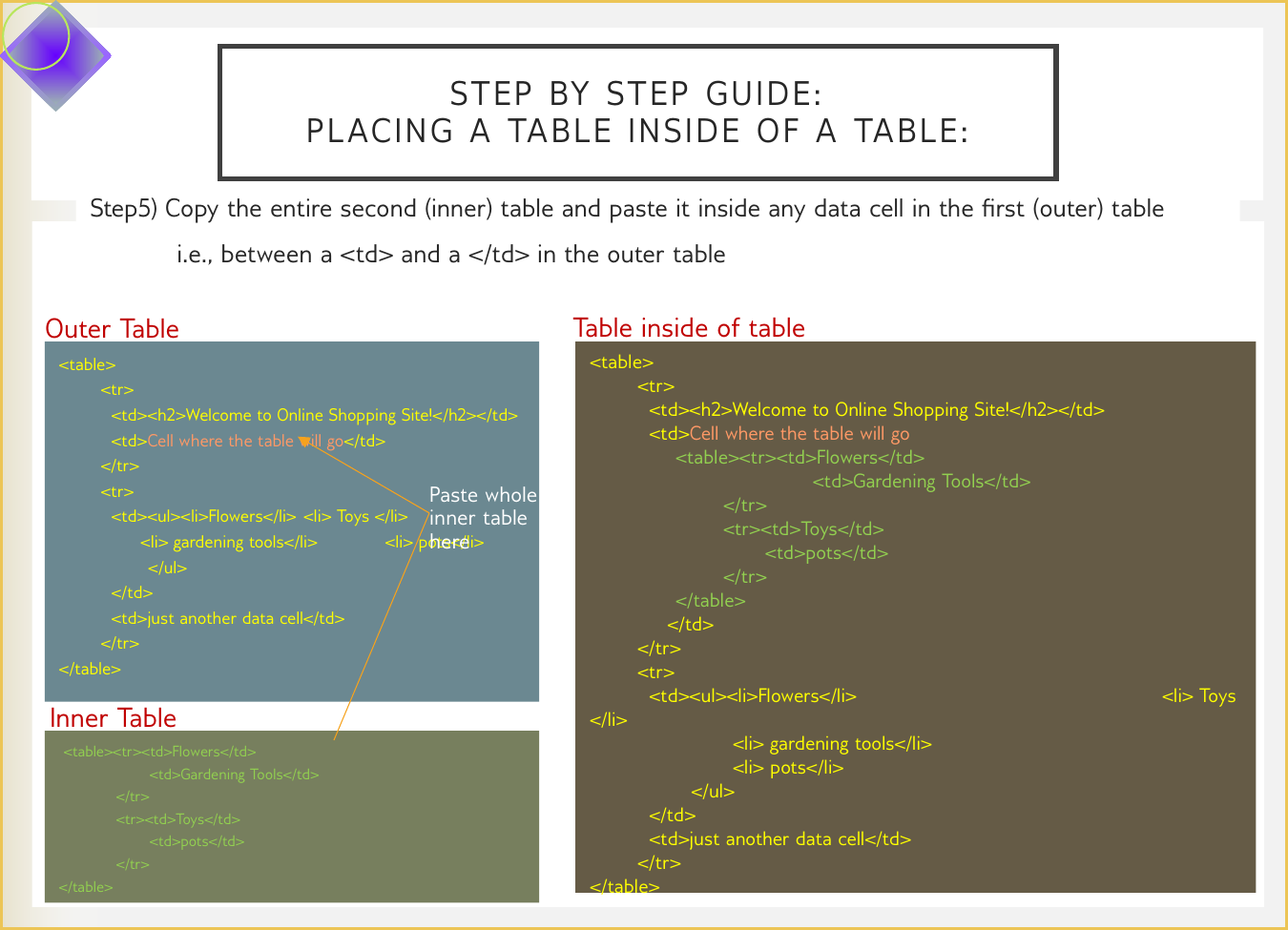

# Step by step guide: Placing a table inside of a table:
Step5) Copy the entire second (inner) table and paste it inside any data cell in the first (outer) table
           i.e., between a <td> and a </td> in the outer table

Table inside of table
Outer Table
<table>
        <tr>
          <td><h2>Welcome to Online Shopping Site!</h2></td>
          <td>Cell where the table will go</td>
        </tr>
        <tr>
          <td><ul><li>Flowers</li>			<li> Toys </li>			<li> gardening tools</li>		<li> pots</li>
                 </ul>
          </td>
          <td>just another data cell</td>
        </tr>
</table>
<table>
        <tr>
          <td><h2>Welcome to Online Shopping Site!</h2></td>
          <td>Cell where the table will go
    <table><tr><td>Flowers</td>
	   <td>Gardening Tools</td>
            </tr>
            <tr><td>Toys</td>
                   <td>pots</td>
            </tr>
    </table>
             </td>
        </tr>
        <tr>
          <td><ul><li>Flowers</li>			<li> Toys </li>
	<li> gardening tools</li>
	<li> pots</li>
                 </ul>
          </td>
          <td>just another data cell</td>
        </tr>
</table>
Paste whole
inner table
here
Inner Table
 <table><tr><td>Flowers</td>
                   <td>Gardening Tools</td>
            </tr>
            <tr><td>Toys</td>
                   <td>pots</td>
            </tr>
</table>
2-6